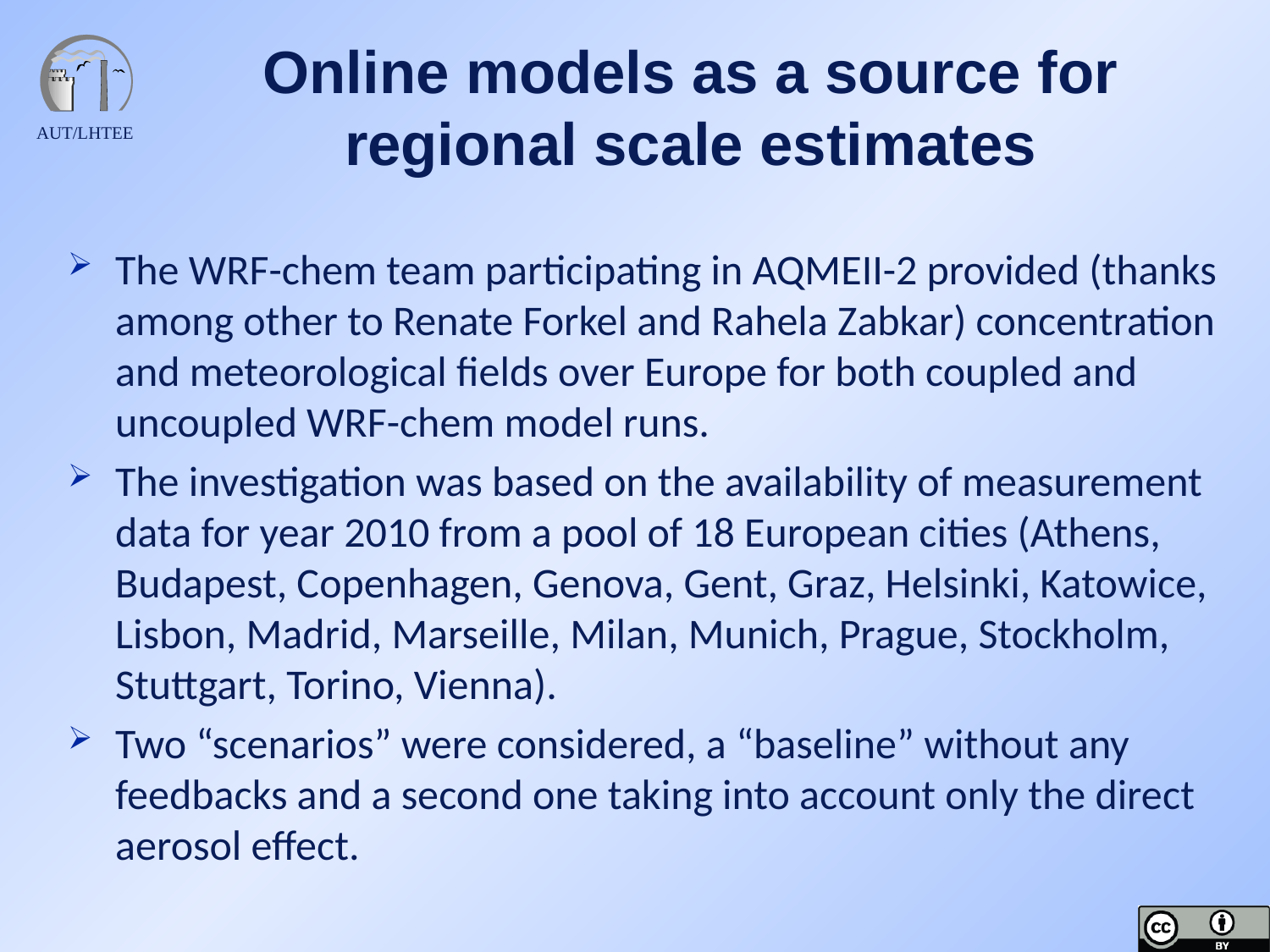

# Online models as a source for regional scale estimates
The WRF-chem team participating in AQMEII-2 provided (thanks among other to Renate Forkel and Rahela Zabkar) concentration and meteorological fields over Europe for both coupled and uncoupled WRF-chem model runs.
The investigation was based on the availability of measurement data for year 2010 from a pool of 18 European cities (Athens, Budapest, Copenhagen, Genova, Gent, Graz, Helsinki, Katowice, Lisbon, Madrid, Marseille, Milan, Munich, Prague, Stockholm, Stuttgart, Torino, Vienna).
Two “scenarios” were considered, a “baseline” without any feedbacks and a second one taking into account only the direct aerosol effect.